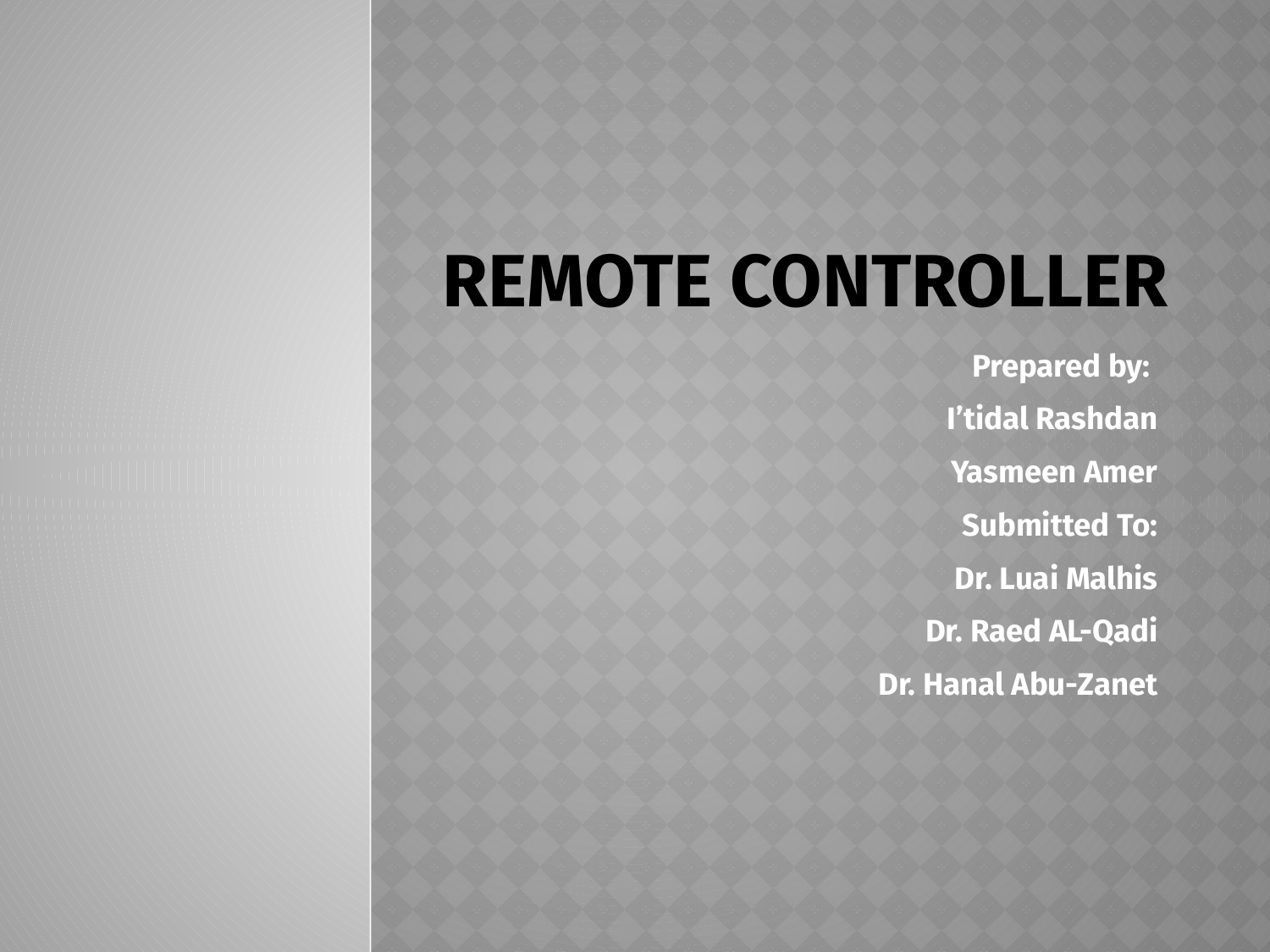

# Remote Controller
Prepared by:
I’tidal Rashdan
Yasmeen Amer
Submitted To:
Dr. Luai Malhis
Dr. Raed AL-Qadi
Dr. Hanal Abu-Zanet